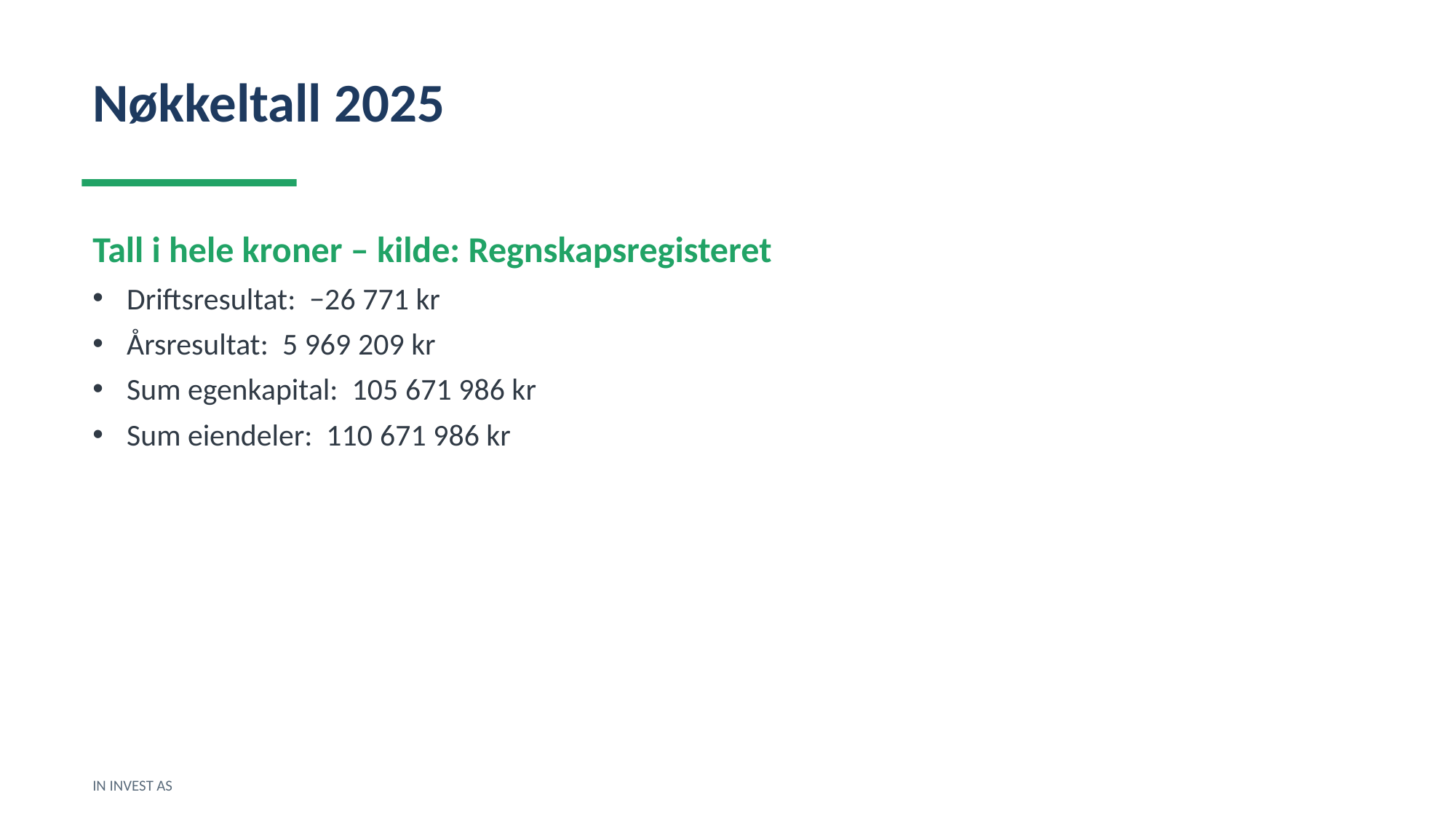

Nøkkeltall 2025

Tall i hele kroner – kilde: Regnskapsregisteret
Driftsresultat:  −26 771 kr
Årsresultat:  5 969 209 kr
Sum egenkapital:  105 671 986 kr
Sum eiendeler:  110 671 986 kr
IN INVEST AS